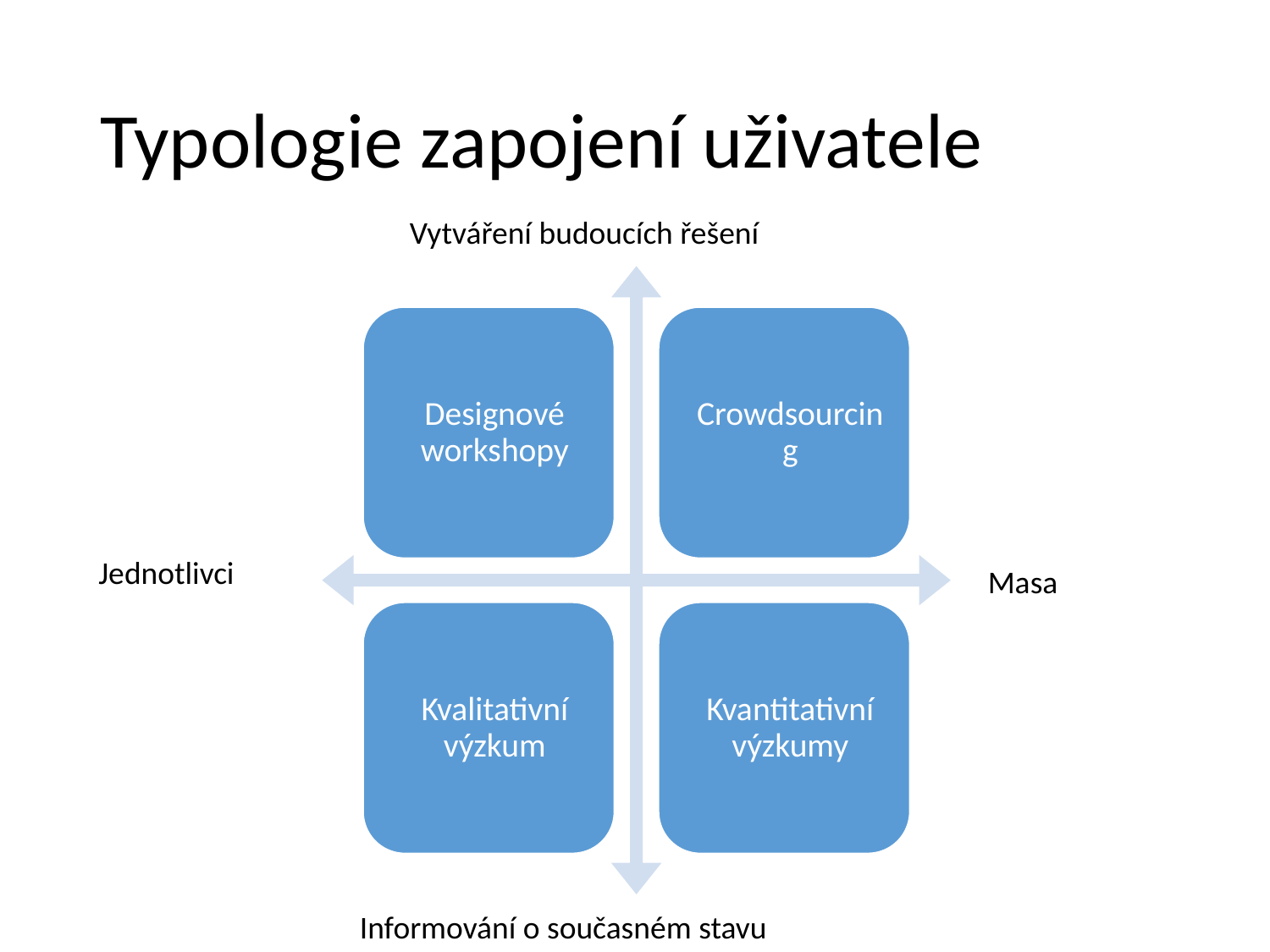

# Typologie zapojení uživatele
Vytváření budoucích řešení
Designové workshopy
Crowdsourcing
Kvalitativní výzkum
Kvantitativní výzkumy
Jednotlivci
Masa
Informování o současném stavu